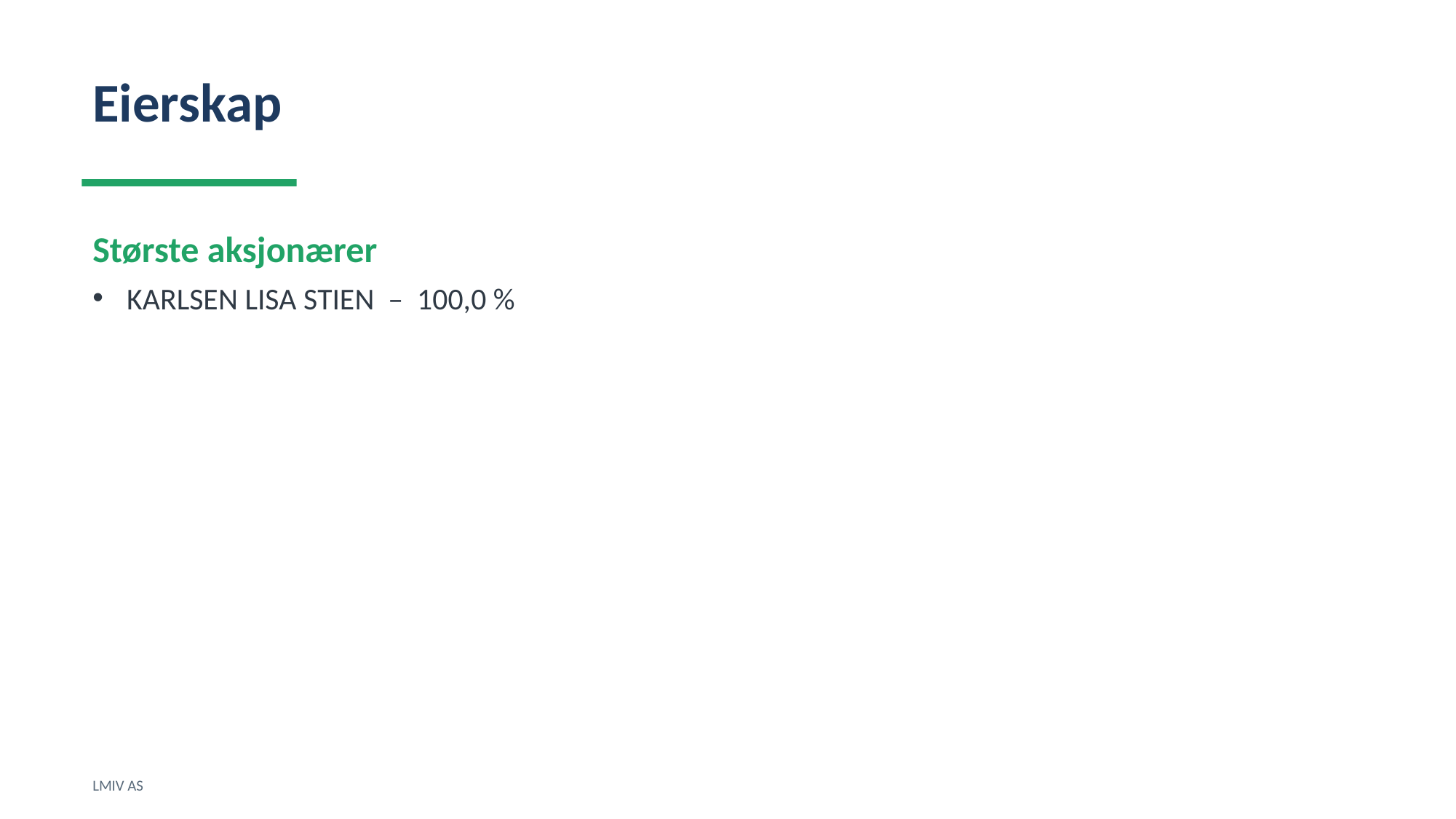

Eierskap

Største aksjonærer
KARLSEN LISA STIEN  –  100,0 %
LMIV AS